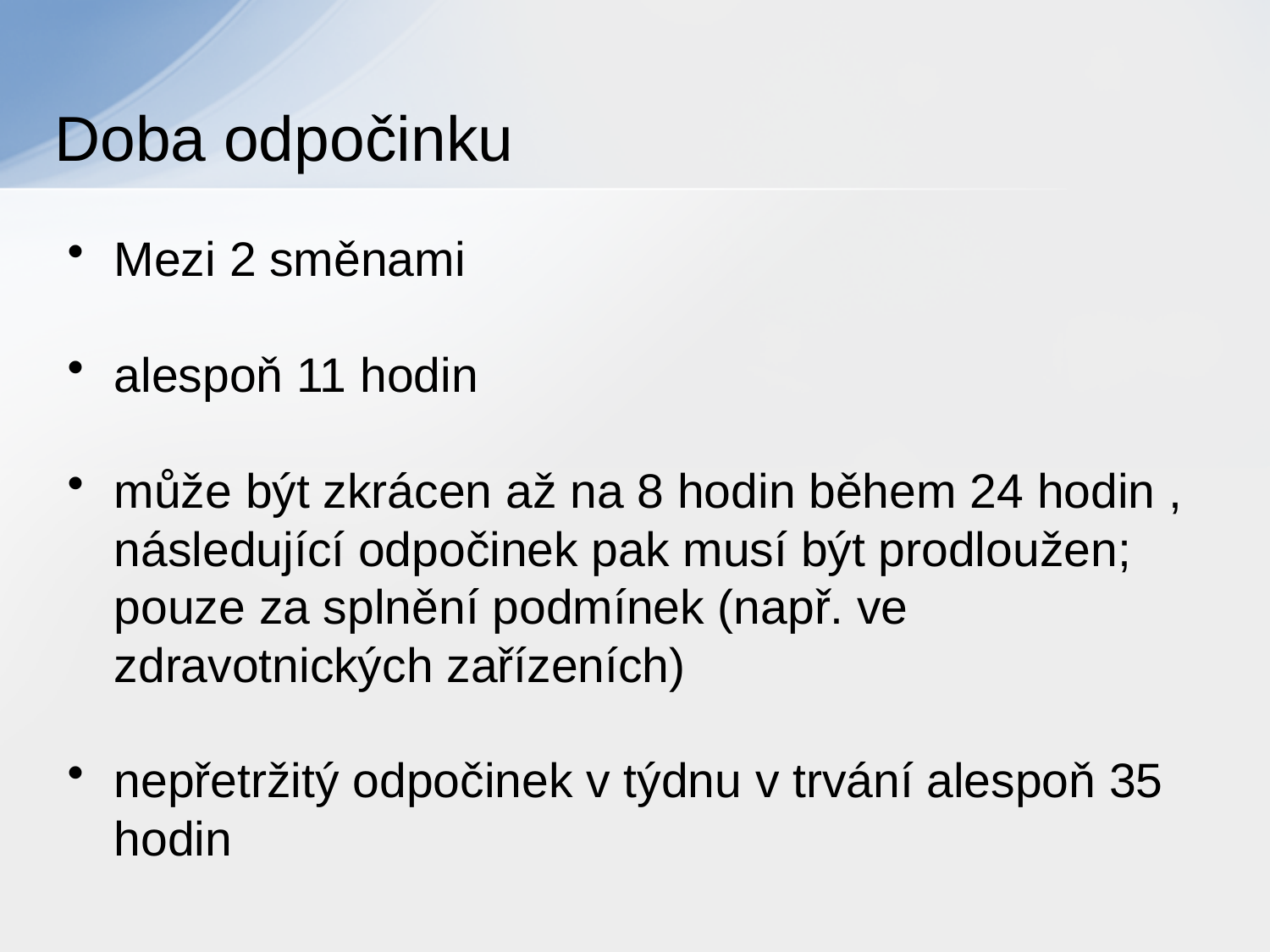

# Doba odpočinku
Mezi 2 směnami

alespoň 11 hodin

může být zkrácen až na 8 hodin během 24 hodin , následující odpočinek pak musí být prodloužen; pouze za splnění podmínek (např. ve zdravotnických zařízeních)

nepřetržitý odpočinek v týdnu v trvání alespoň 35 hodin